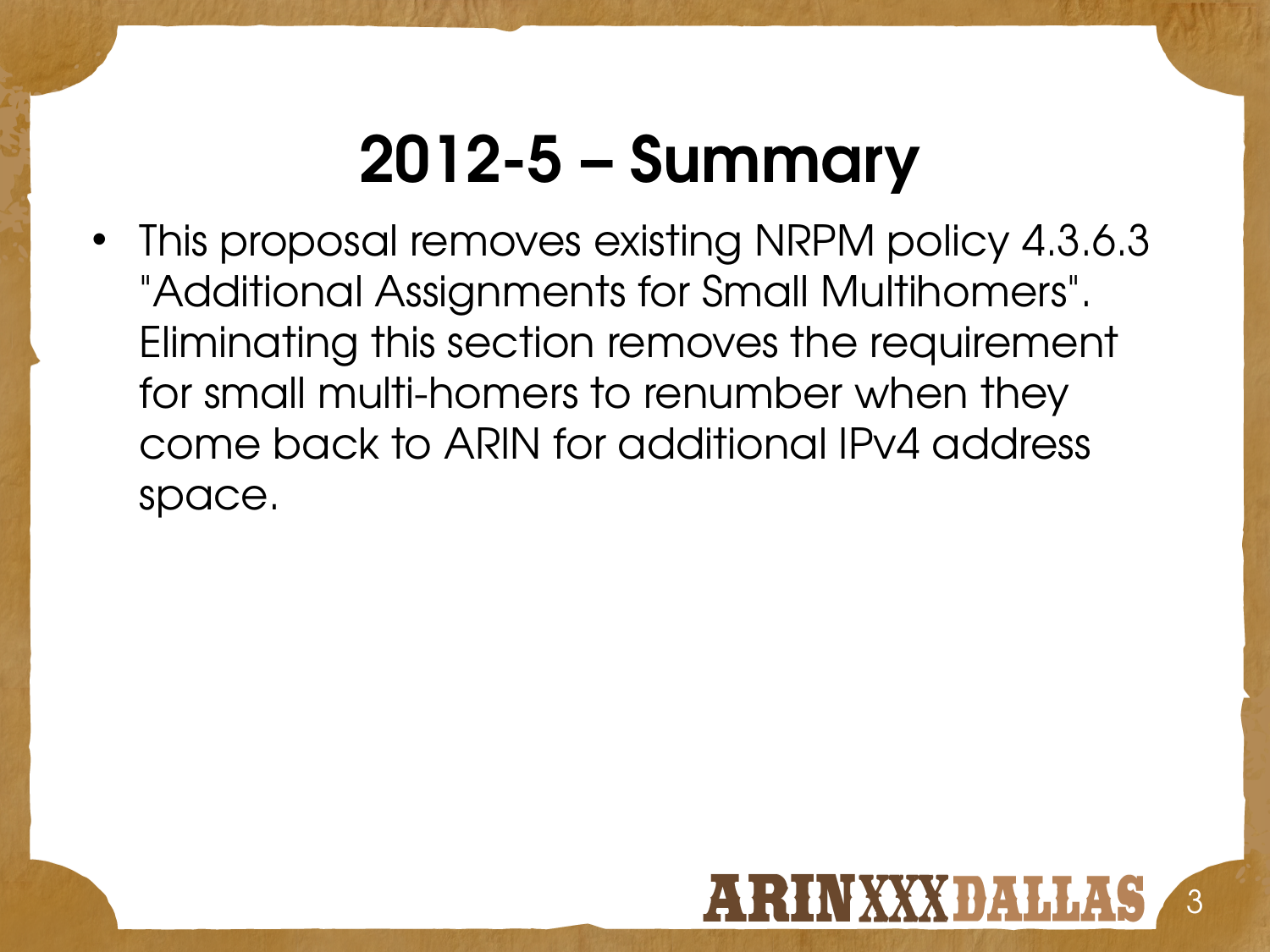

2012-5 – Summary
This proposal removes existing NRPM policy 4.3.6.3 "Additional Assignments for Small Multihomers". Eliminating this section removes the requirement for small multi-homers to renumber when they come back to ARIN for additional IPv4 address space.
3